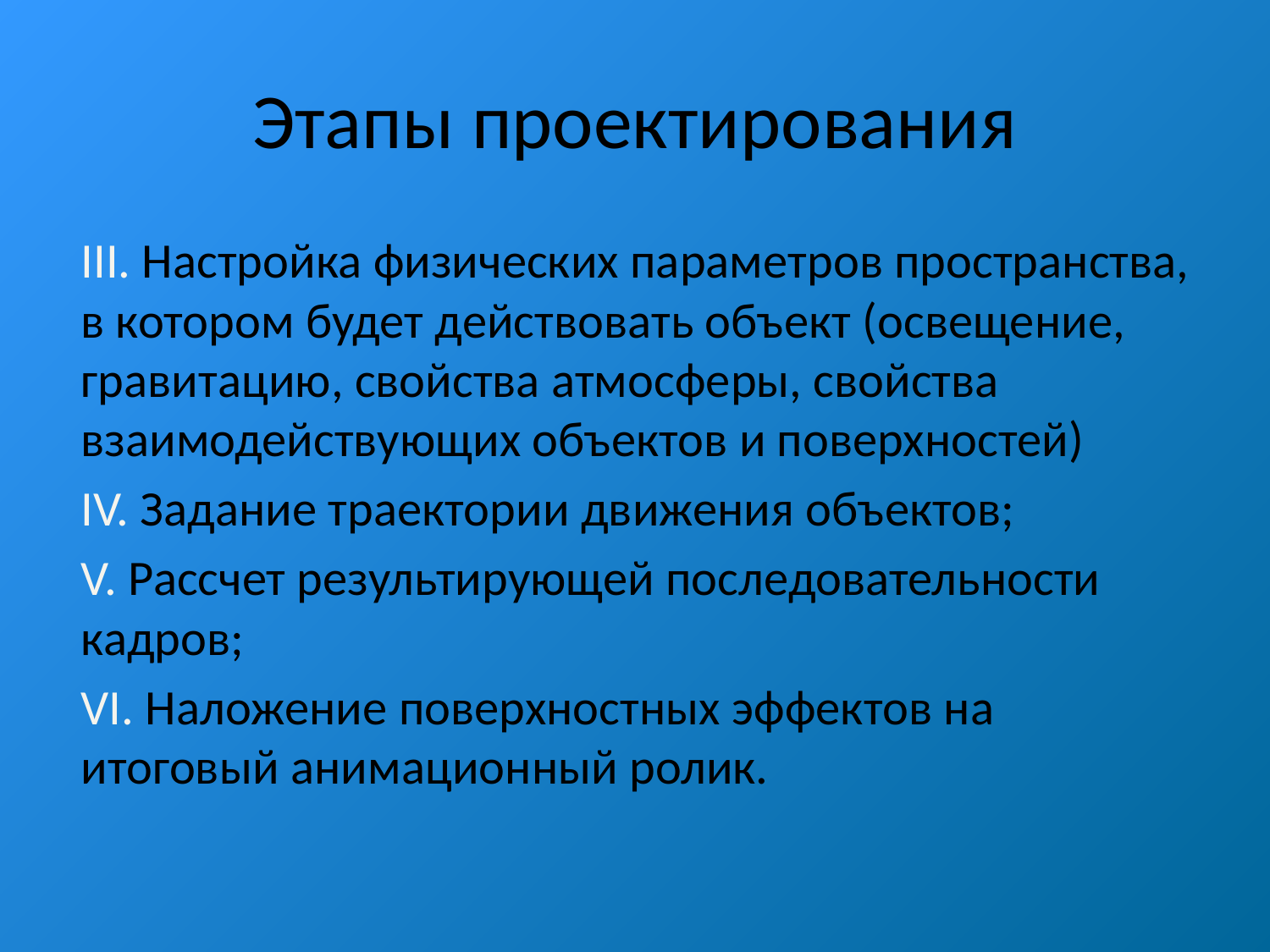

# Этапы проектирования
III. Настройка физических параметров пространства, в котором будет действовать объект (освещение, гравитацию, свойства атмосферы, свойства взаимодействующих объектов и поверхностей)
IV. Задание траектории движения объектов;
V. Рассчет результирующей последовательности кадров;
VI. Наложение поверхностных эффектов на итоговый анимационный ролик.